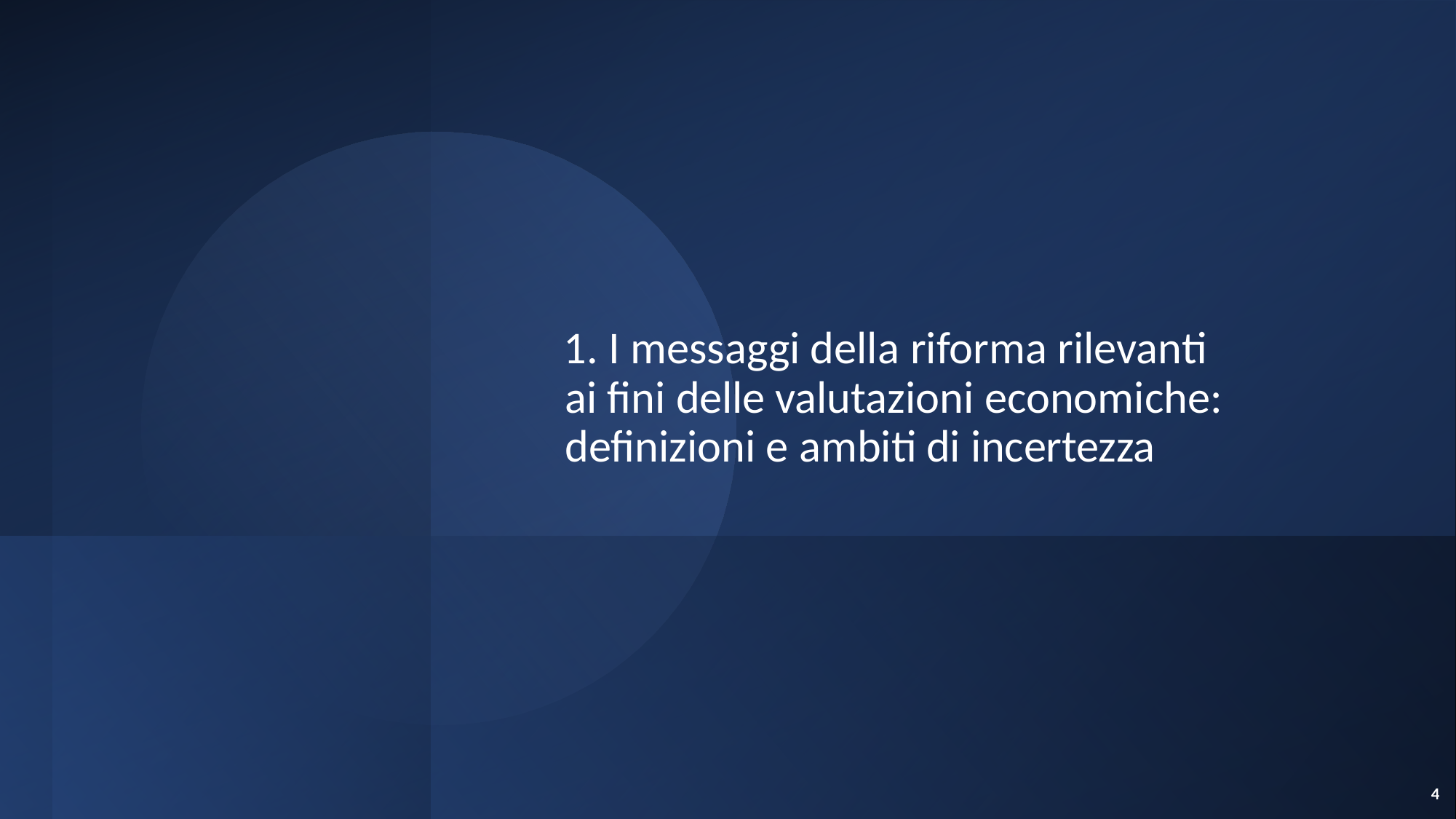

1. I messaggi della riforma rilevanti ai fini delle valutazioni economiche: definizioni e ambiti di incertezza

4